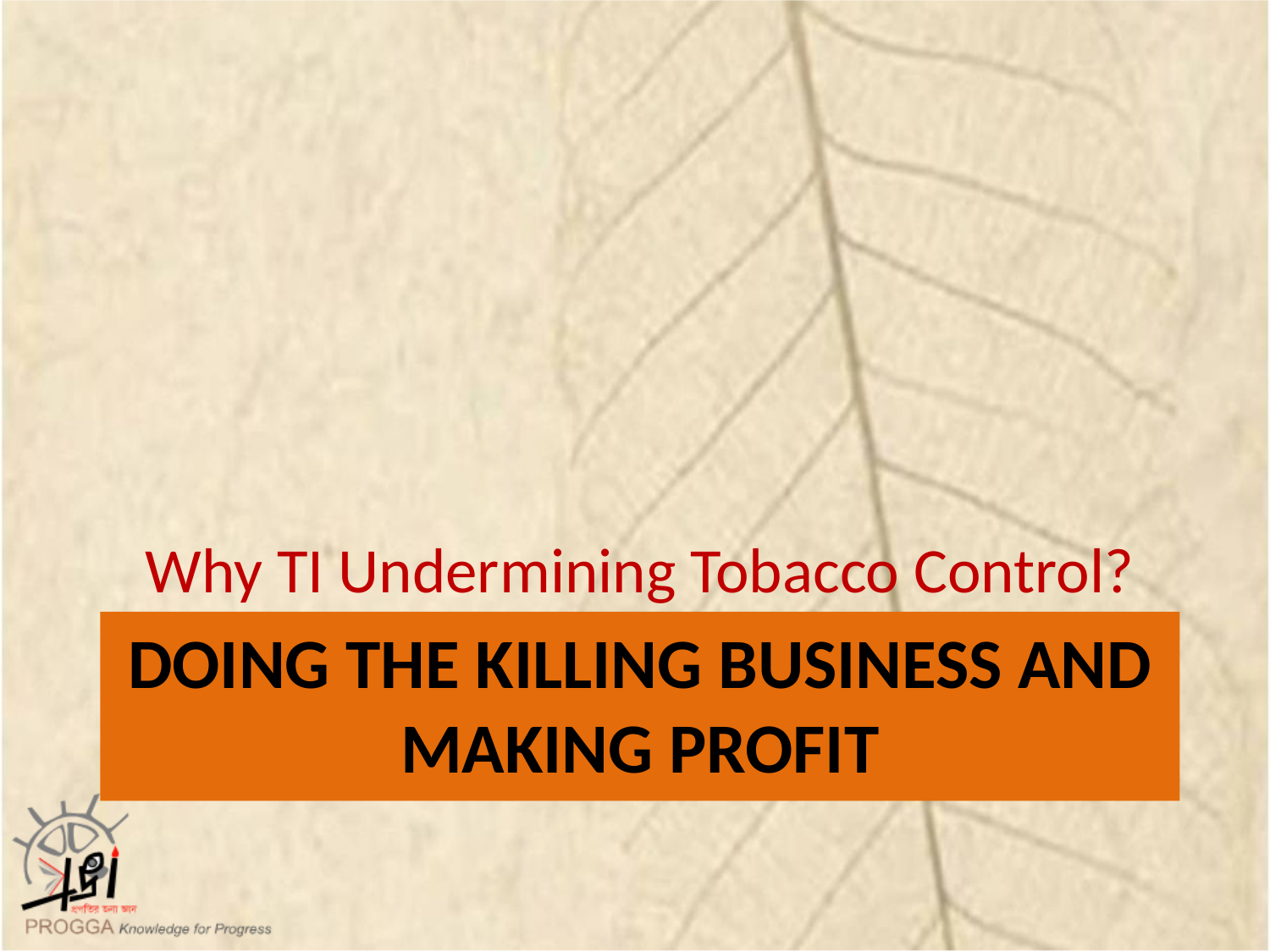

Why TI Undermining Tobacco Control?
# Doing the killing business and making profit